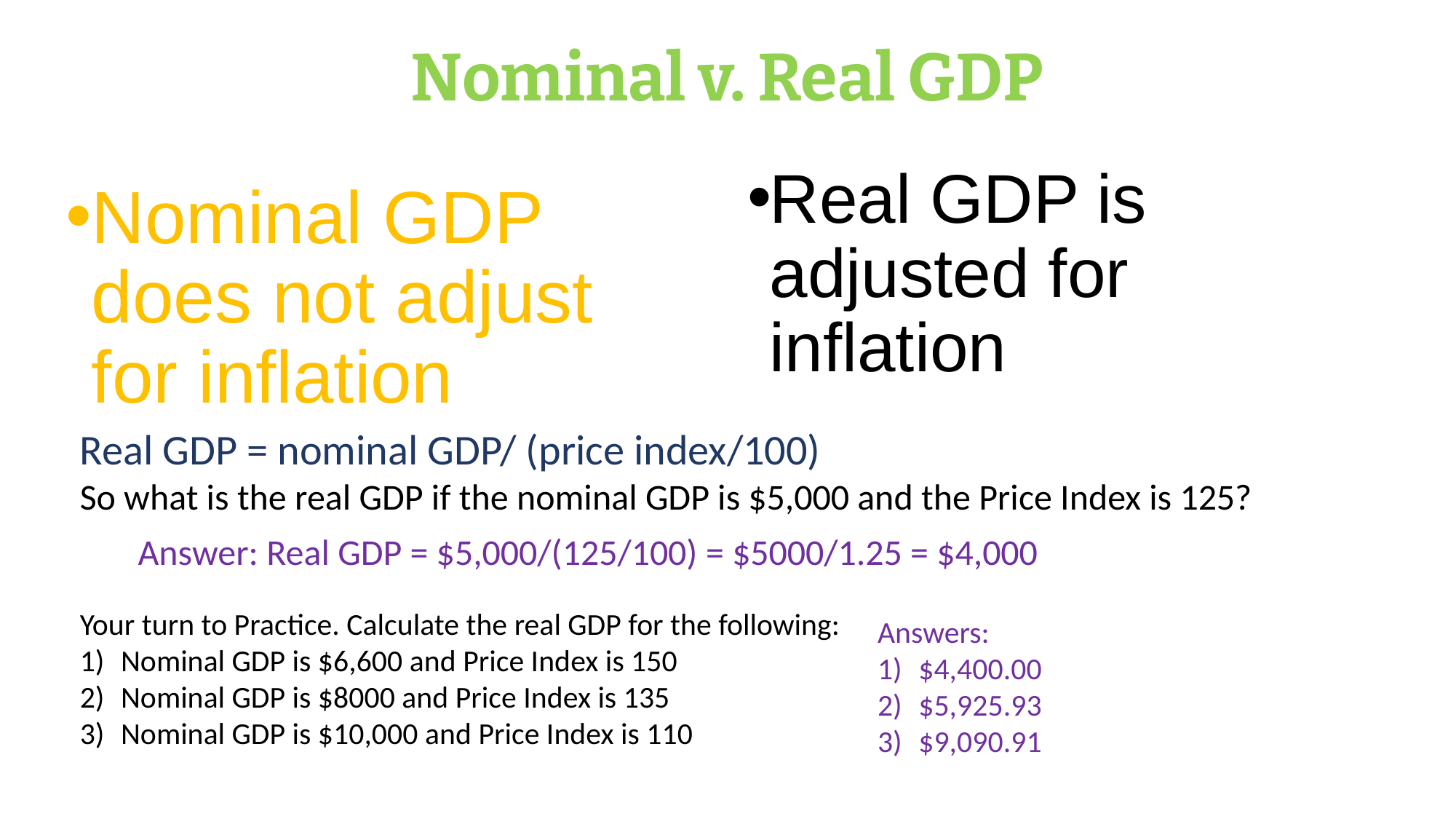

# Nominal v. Real GDP
Real GDP is adjusted for inflation
Nominal GDP does not adjust for inflation
Real GDP = nominal GDP/ (price index/100)
So what is the real GDP if the nominal GDP is $5,000 and the Price Index is 125?
Answer: Real GDP = $5,000/(125/100) = $5000/1.25 = $4,000
Your turn to Practice. Calculate the real GDP for the following:
Nominal GDP is $6,600 and Price Index is 150
Nominal GDP is $8000 and Price Index is 135
Nominal GDP is $10,000 and Price Index is 110
Answers:
$4,400.00
$5,925.93
$9,090.91